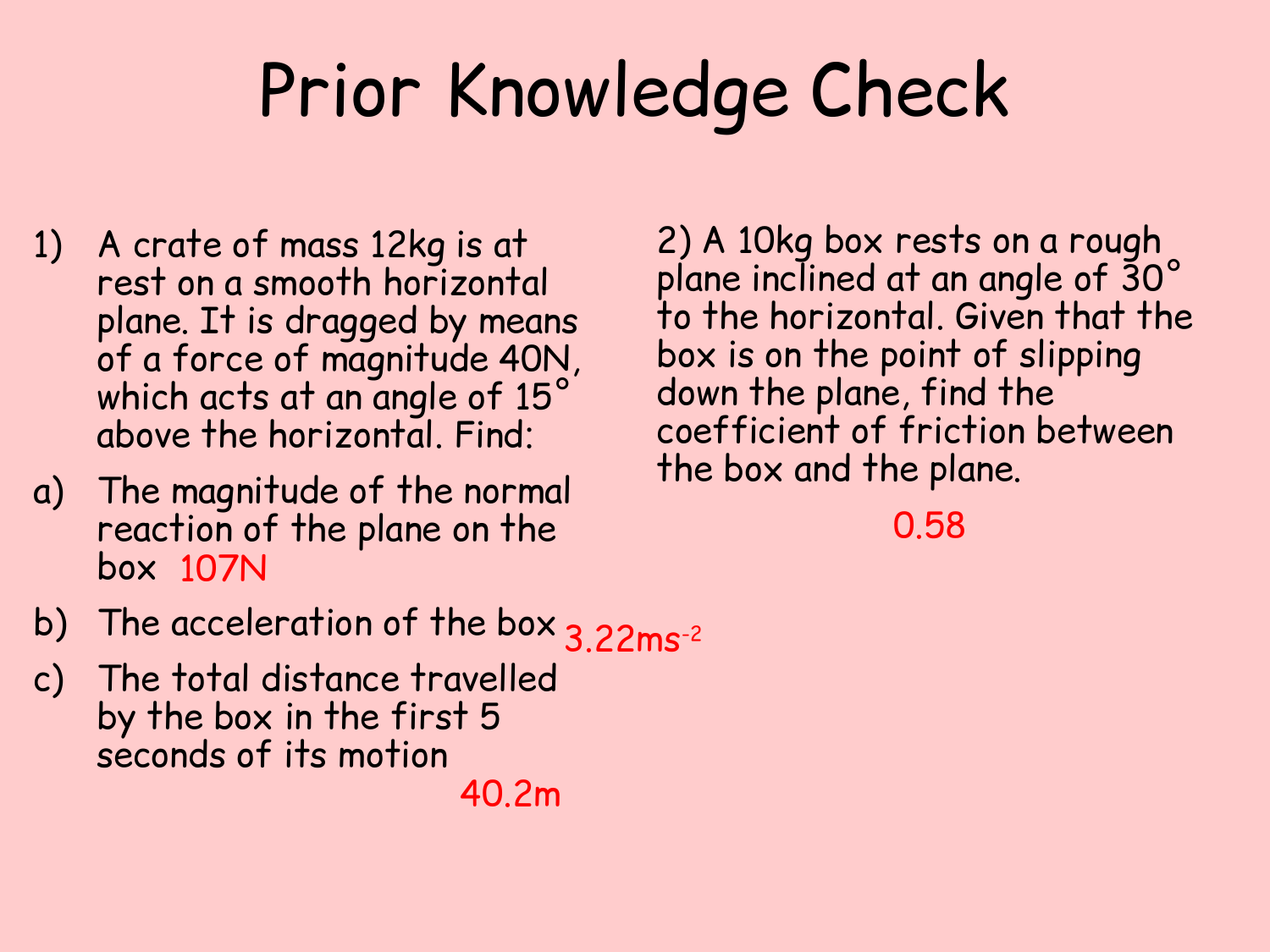

# Prior Knowledge Check
2) A 10kg box rests on a rough plane inclined at an angle of 30˚ to the horizontal. Given that the box is on the point of slipping down the plane, find the coefficient of friction between the box and the plane.

A crate of mass 12kg is at rest on a smooth horizontal plane. It is dragged by means of a force of magnitude 40N, which acts at an angle of 15˚ above the horizontal. Find:
The magnitude of the normal reaction of the plane on the box
The acceleration of the box
The total distance travelled by the box in the first 5 seconds of its motion

0.58
107N
3.22ms-2
40.2m